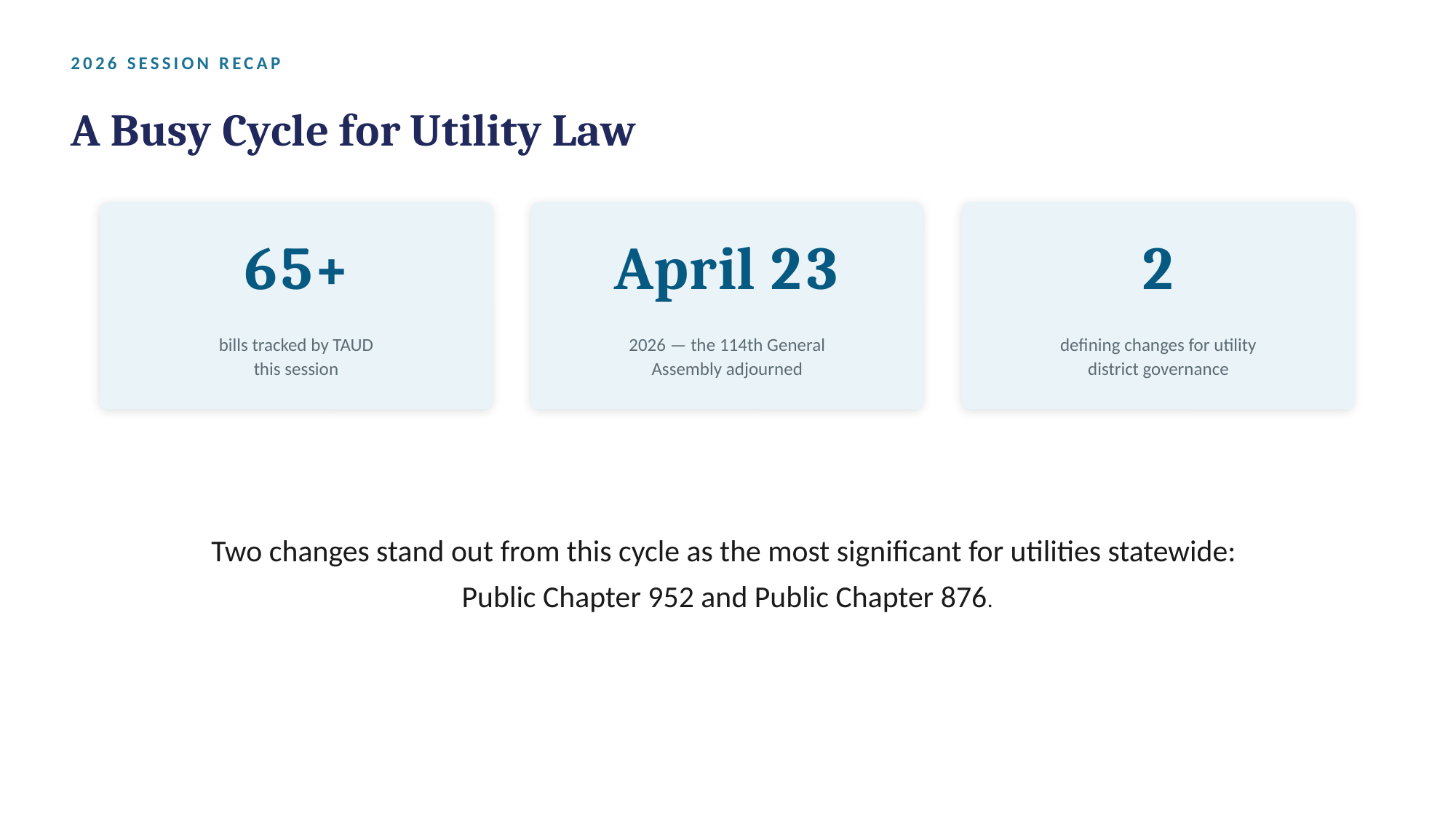

2026 SESSION RECAP
A Busy Cycle for Utility Law

65+
April 23
2
bills tracked by TAUD
this session
2026 — the 114th General
Assembly adjourned
defining changes for utility
district governance
Two changes stand out from this cycle as the most significant for utilities statewide:
Public Chapter 952 and Public Chapter 876.